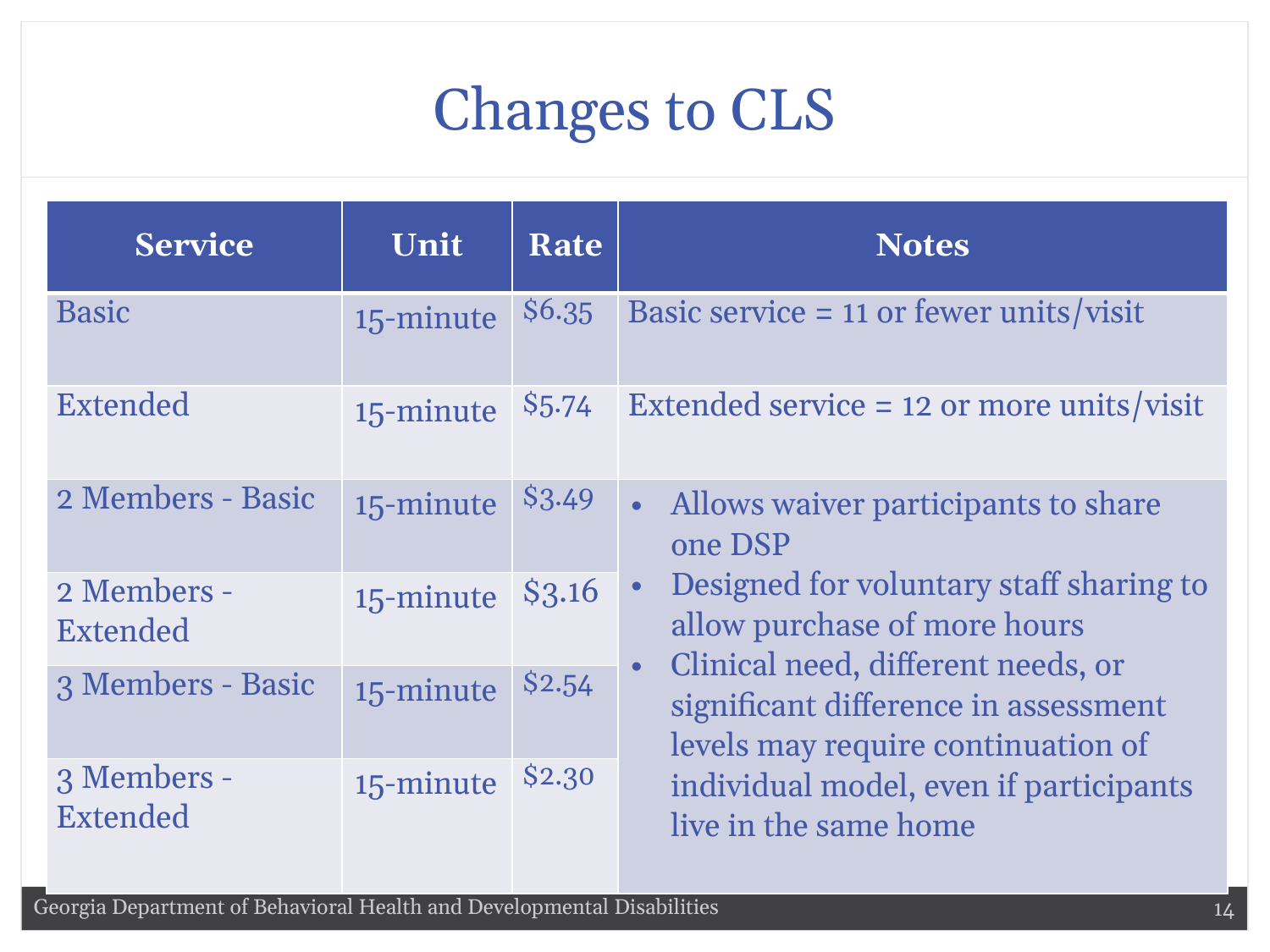

# Changes to CLS
| Service | Unit | Rate | Notes |
| --- | --- | --- | --- |
| Basic | 15-minute | $6.35 | Basic service = 11 or fewer units/visit |
| Extended | 15-minute | $5.74 | Extended service = 12 or more units/visit |
| 2 Members - Basic | 15-minute | $3.49 | Allows waiver participants to share one DSP Designed for voluntary staff sharing to allow purchase of more hours Clinical need, different needs, or significant difference in assessment levels may require continuation of individual model, even if participants live in the same home |
| 2 Members - Extended | 15-minute | $3.16 |  |
| 3 Members - Basic | 15-minute | $2.54 |  |
| 3 Members - Extended | 15-minute | $2.30 |  |